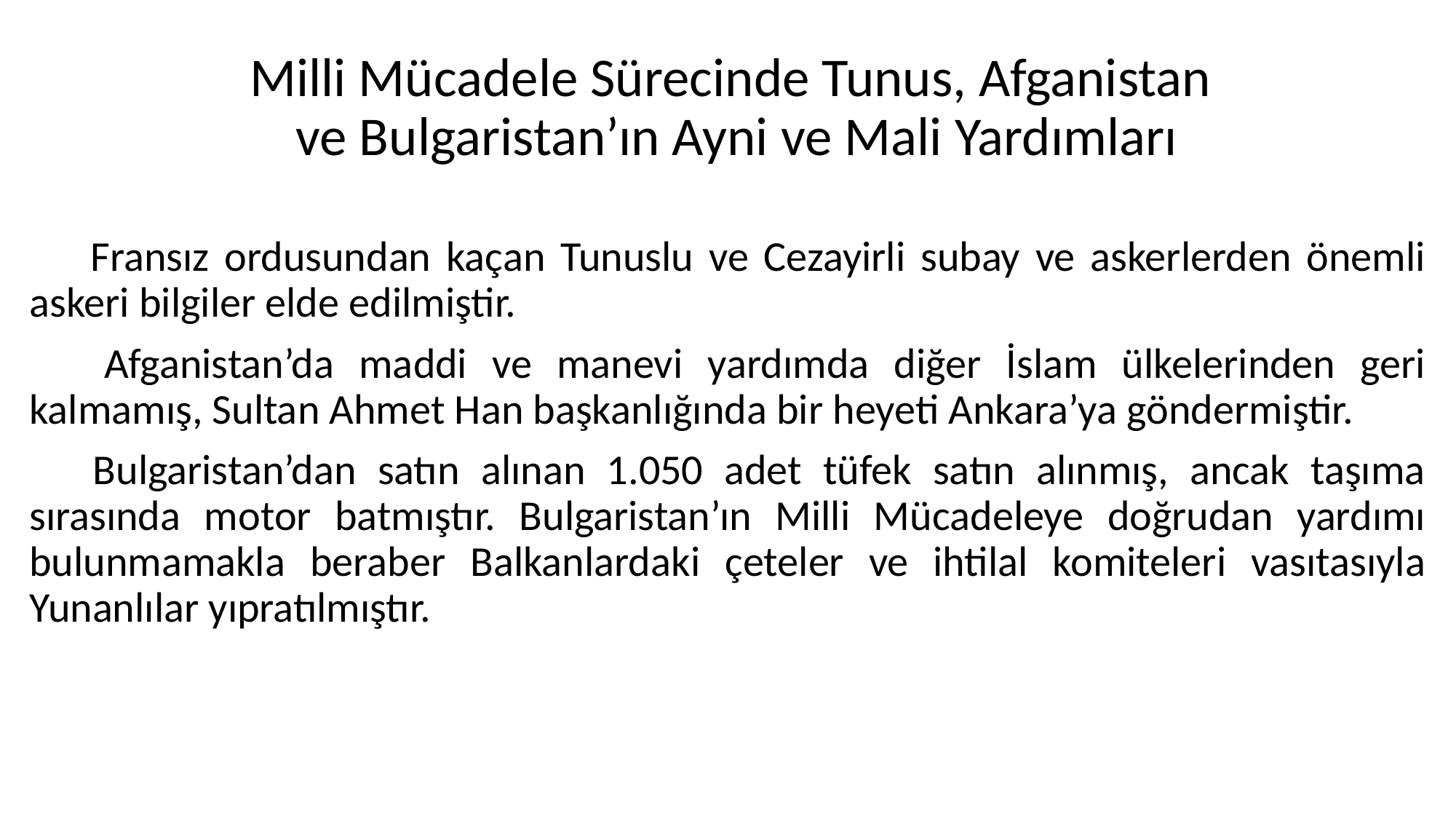

# Milli Mücadele Sürecinde Tunus, Afganistan ve Bulgaristan’ın Ayni ve Mali Yardımları

    Fransız ordusundan kaçan Tunuslu ve Cezayirli subay ve askerlerden önemli askeri bilgiler elde edilmiştir.
   Afganistan’da maddi ve manevi yardımda diğer İslam ülkelerinden geri kalmamış, Sultan Ahmet Han başkanlığında bir heyeti Ankara’ya göndermiştir.
   Bulgaristan’dan satın alınan 1.050 adet tüfek satın alınmış, ancak taşıma sırasında motor batmıştır. Bulgaristan’ın Milli Mücadeleye doğrudan yardımı bulunmamakla beraber Balkanlardaki çeteler ve ihtilal komiteleri vasıtasıyla Yunanlılar yıpratılmıştır.